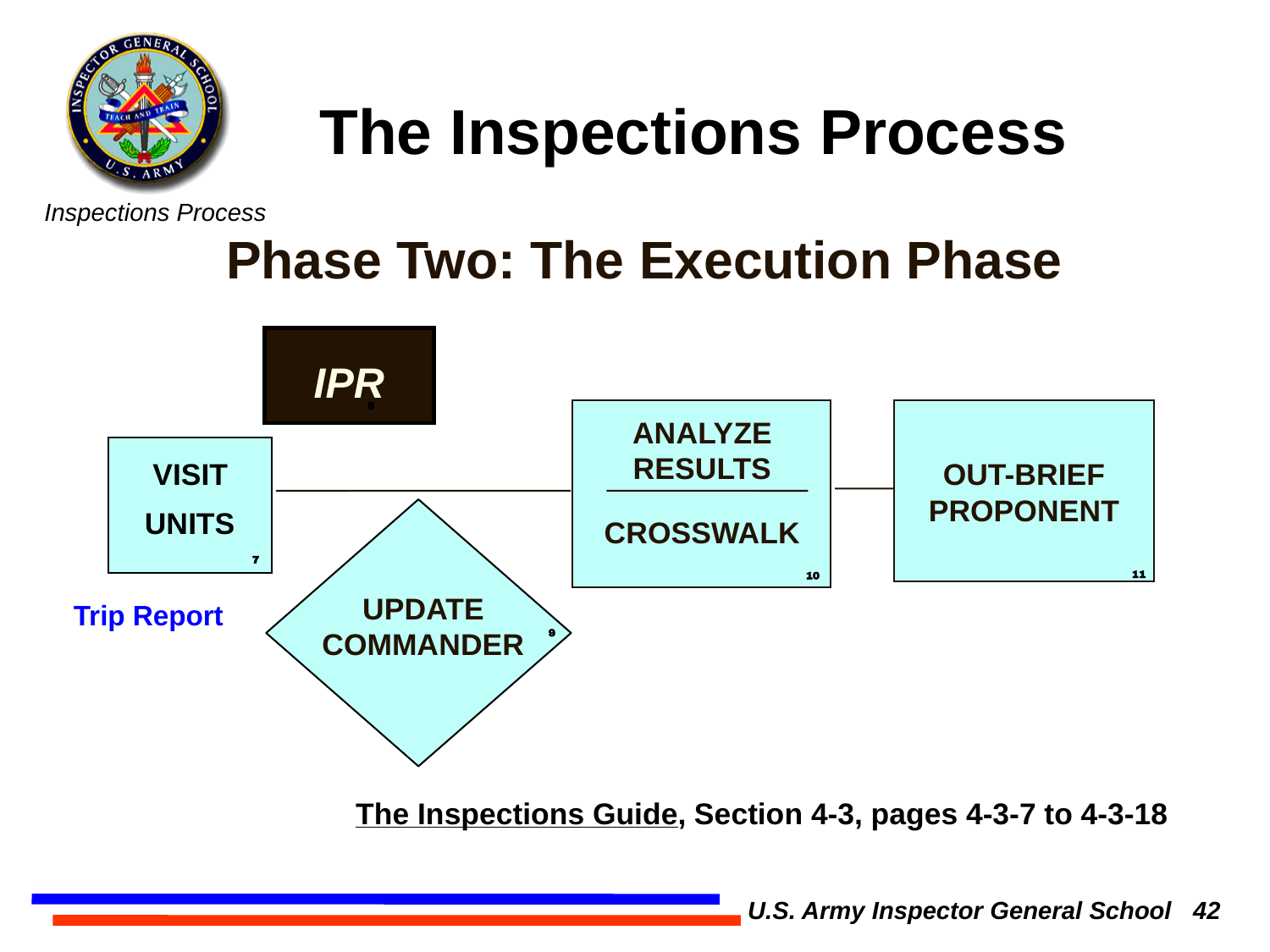

The Inspections Process
Phase Two: The Execution Phase

IPR

8

ANALYZE RESULTS

VISIT
OUT-BRIEF PROPONENT

UNITS

CROSSWALK

7
11
10
UPDATE COMMANDER
Trip Report
9

The Inspections Guide, Section 4-3, pages 4-3-7 to 4-3-18
U.S. Army Inspector General School   42